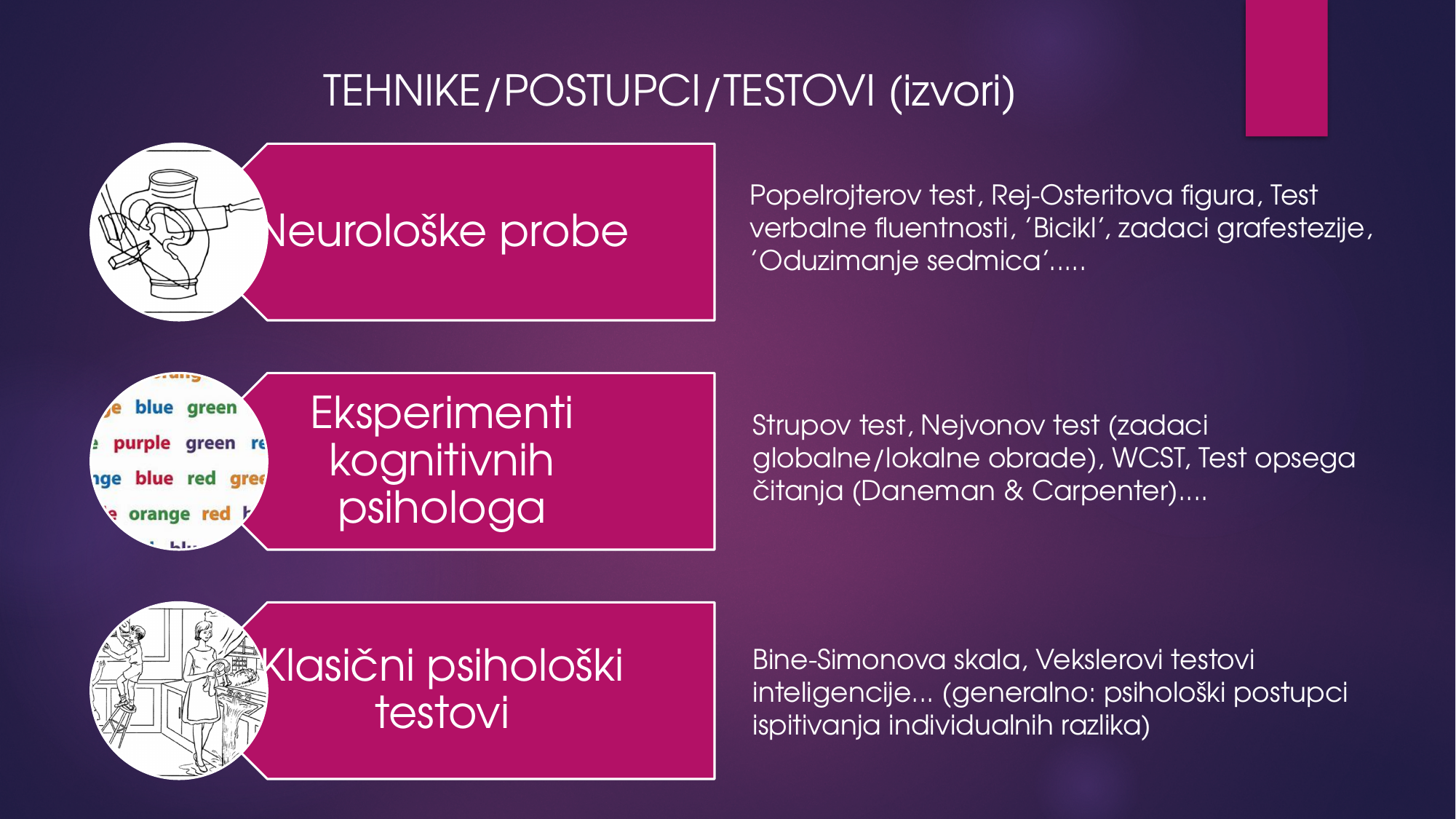

TEHNIKE/POSTUPCI/TESTOVI (izvori)
Neurološke probe
Eksperimenti kognitivnih psihologa
Klasični psihološki testovi
Popelrojterov test, Rej-Osteritova figura, Test verbalne fluentnosti, ’Bicikl’, zadaci grafestezije, ’Oduzimanje sedmica’.....
Strupov test, Nejvonov test (zadaci globalne/lokalne obrade), WCST, Test opsega čitanja (Daneman & Carpenter)....
Bine-Simonova skala, Vekslerovi testovi inteligencije... (generalno: psihološki postupci ispitivanja individualnih razlika)